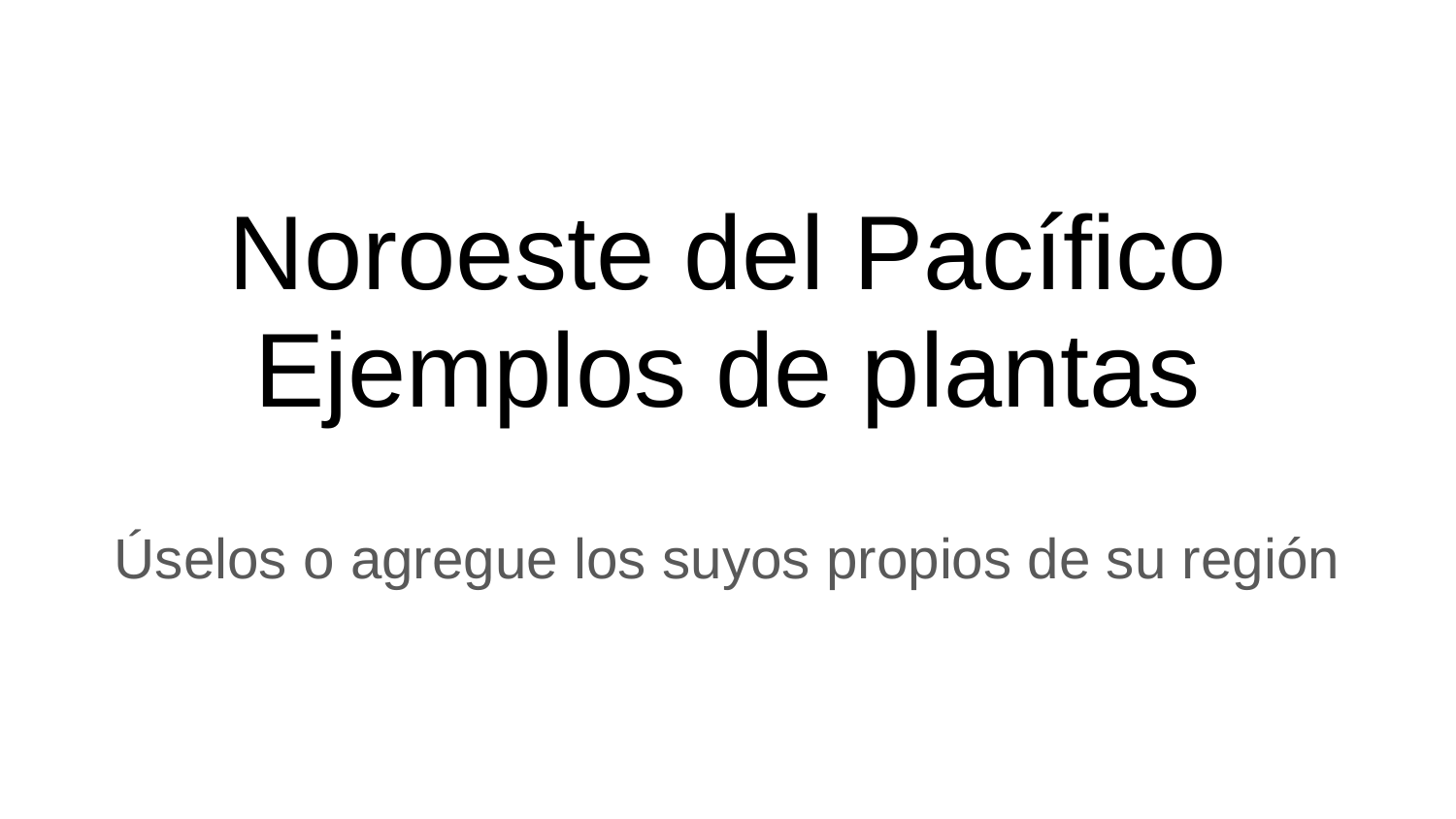

# Noroeste del Pacífico
Ejemplos de plantas

Úselos o agregue los suyos propios de su región